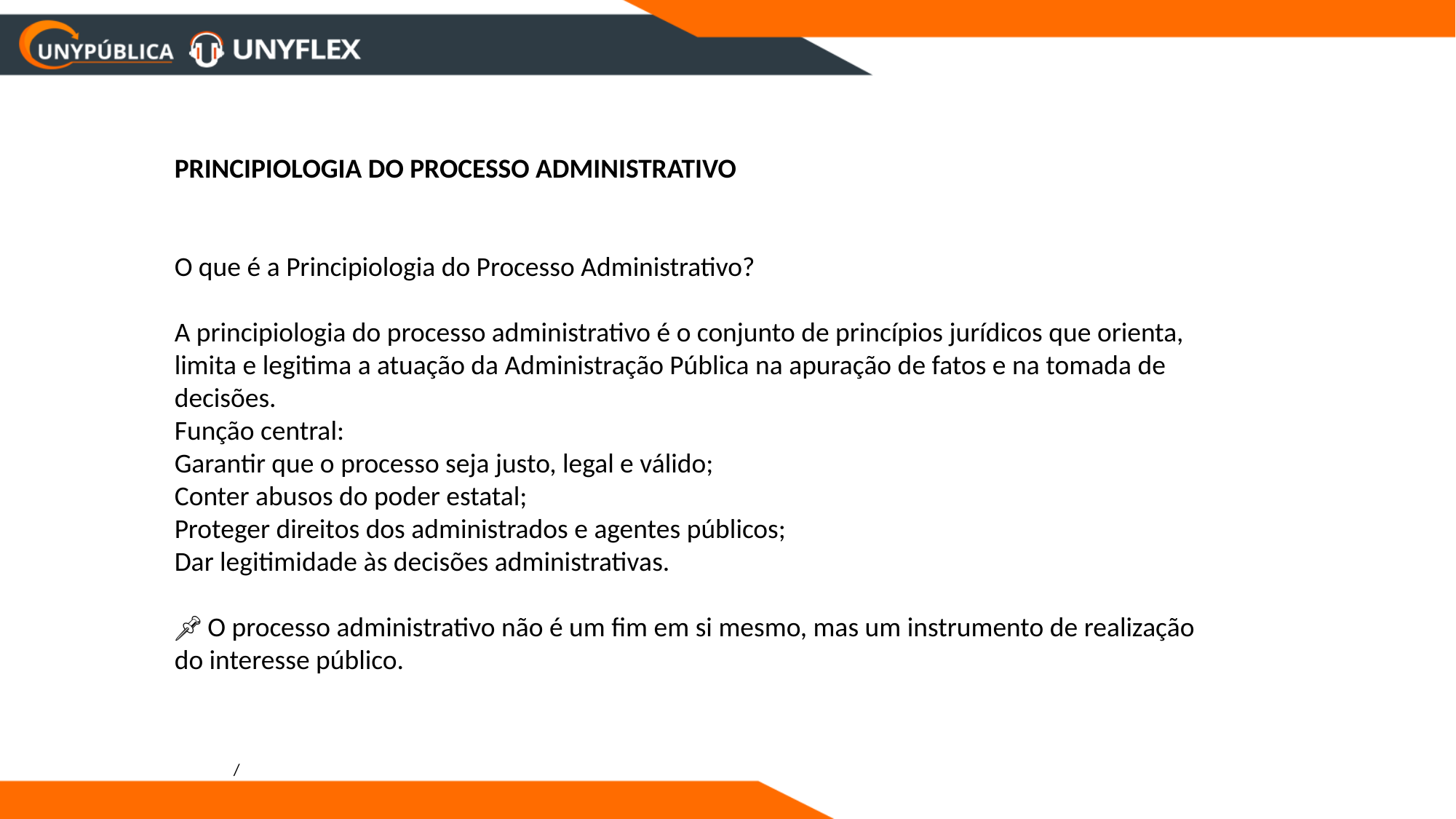

PRINCIPIOLOGIA DO PROCESSO ADMINISTRATIVO

O que é a Principiologia do Processo Administrativo?

A principiologia do processo administrativo é o conjunto de princípios jurídicos que orienta, limita e legitima a atuação da Administração Pública na apuração de fatos e na tomada de decisões.
Função central:
Garantir que o processo seja justo, legal e válido;
Conter abusos do poder estatal;
Proteger direitos dos administrados e agentes públicos;
Dar legitimidade às decisões administrativas.

📌 O processo administrativo não é um fim em si mesmo, mas um instrumento de realização do interesse público.

/